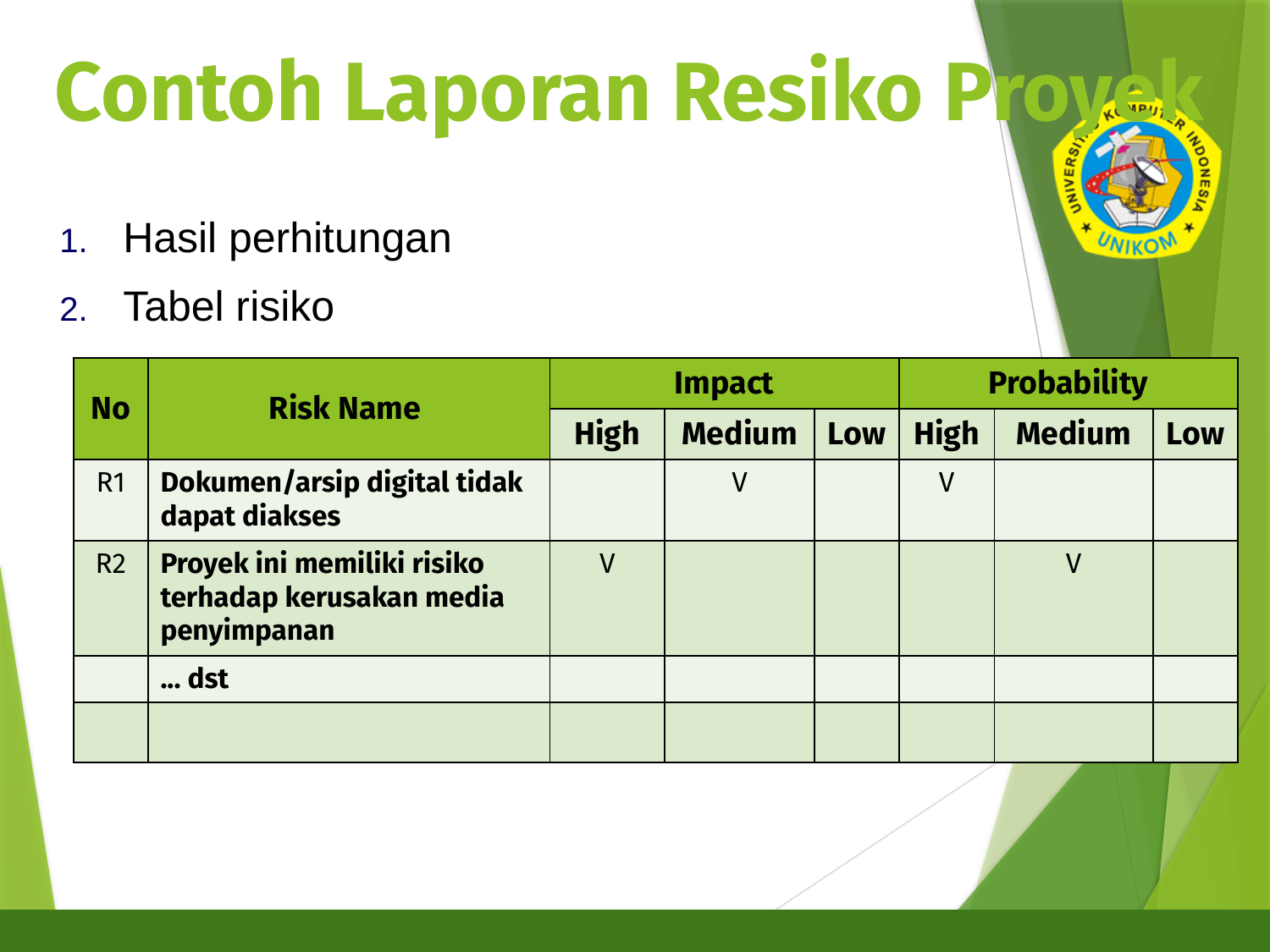

# Contoh Laporan Resiko Proyek
13
Hasil perhitungan
Tabel risiko

| No | Risk Name | Impact |  |  | Probability |  |  |
| --- | --- | --- | --- | --- | --- | --- | --- |
|  |  | High | Medium | Low | High | Medium | Low |
| R1 | Dokumen/arsip digital tidak dapat diakses |  | V |  | V |  |  |
| R2 | Proyek ini memiliki risiko terhadap kerusakan media penyimpanan | V |  |  |  | V |  |
|  | ... dst |  |  |  |  |  |  |
|  |  |  |  |  |  |  |  |